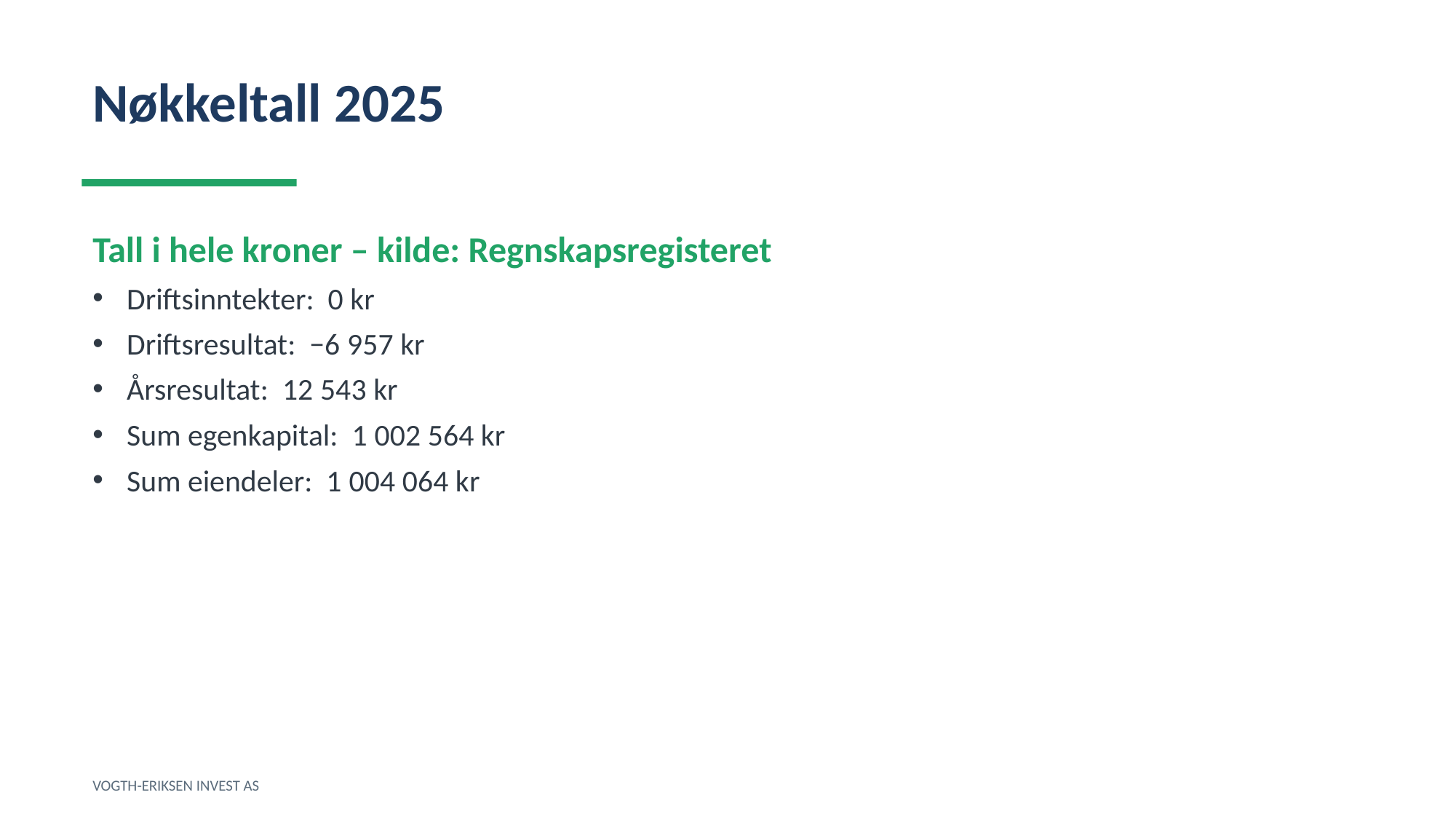

Nøkkeltall 2025

Tall i hele kroner – kilde: Regnskapsregisteret
Driftsinntekter:  0 kr
Driftsresultat:  −6 957 kr
Årsresultat:  12 543 kr
Sum egenkapital:  1 002 564 kr
Sum eiendeler:  1 004 064 kr
VOGTH-ERIKSEN INVEST AS